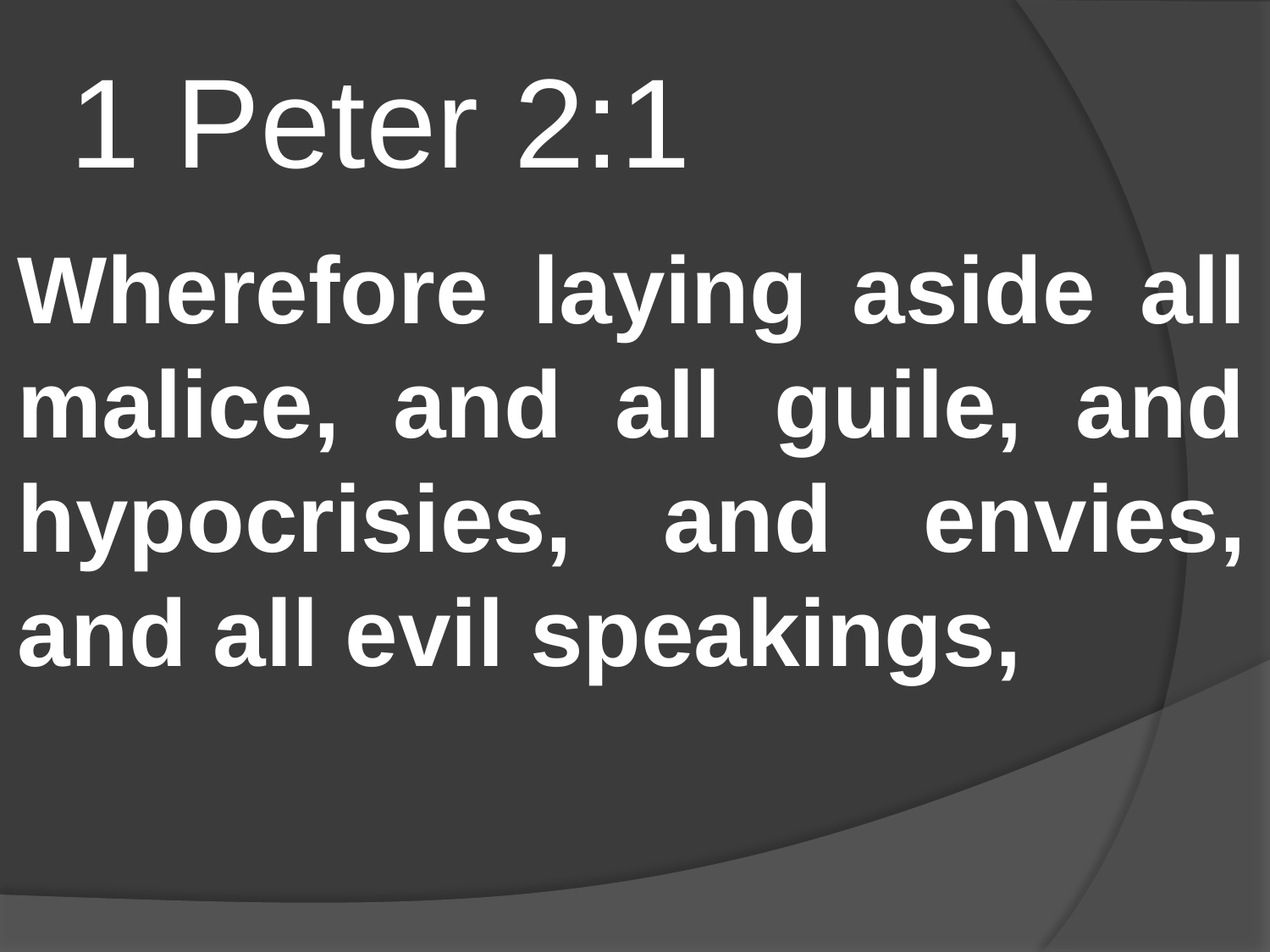

# 1 Peter 2:1
Wherefore laying aside all malice, and all guile, and hypocrisies, and envies, and all evil speakings,